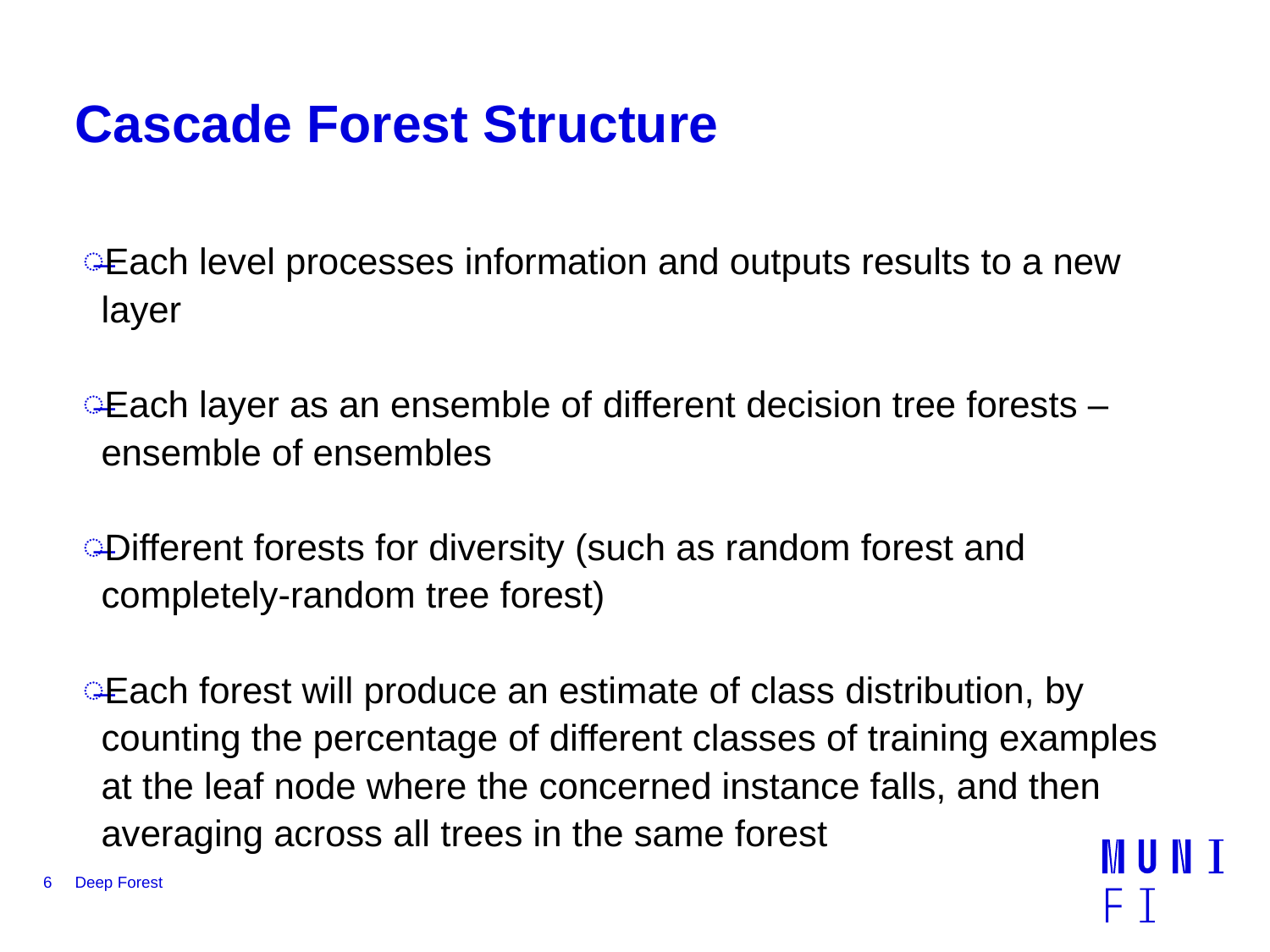

# Cascade Forest Structure
Each level processes information and outputs results to a new layer

Each layer as an ensemble of different decision tree forests – ensemble of ensembles

Different forests for diversity (such as random forest and completely-random tree forest)

Each forest will produce an estimate of class distribution, by counting the percentage of different classes of training examples at the leaf node where the concerned instance falls, and then averaging across all trees in the same forest

6
Deep Forest